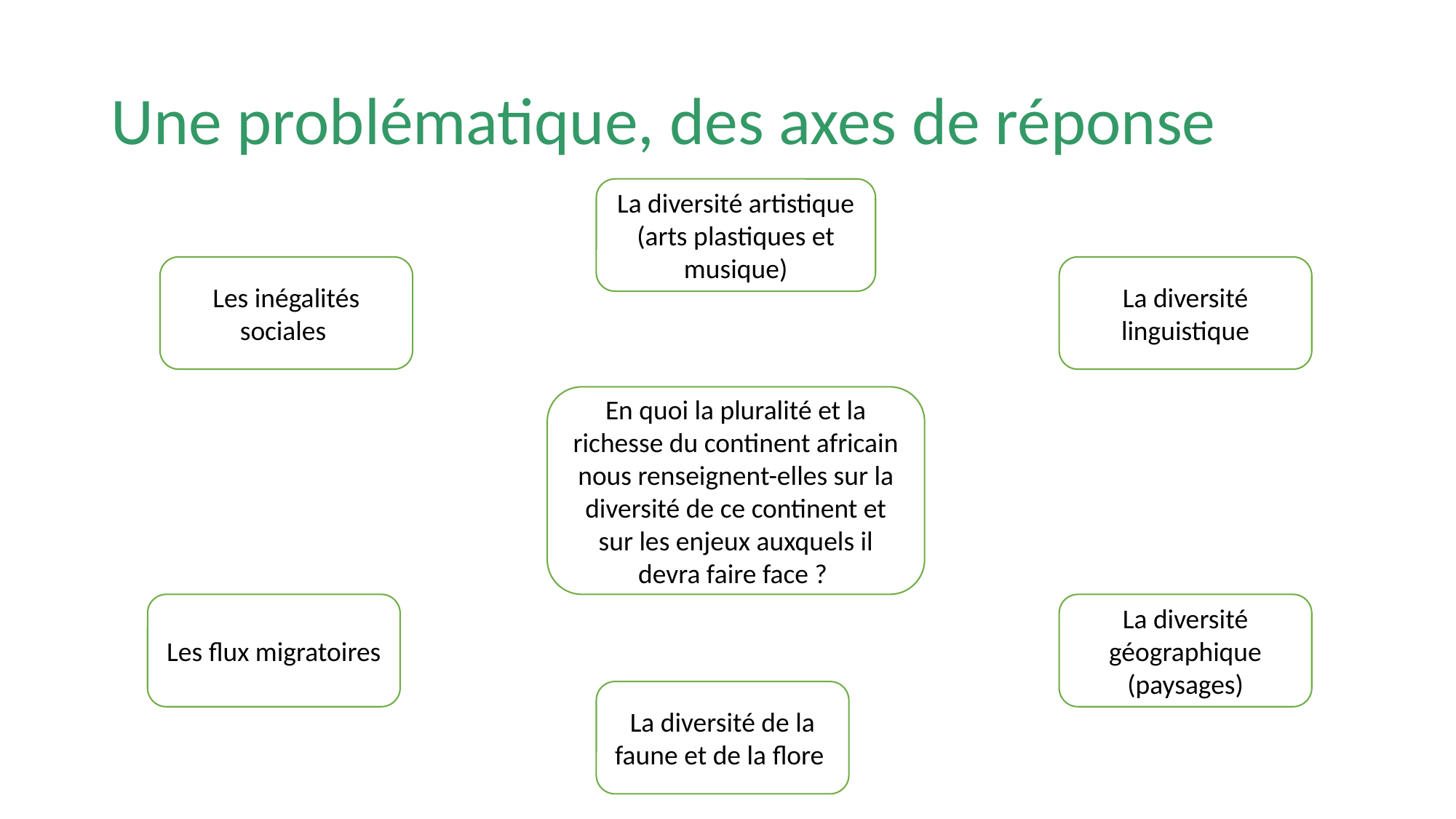

# Une problématique, des axes de réponse
La diversité artistique
(arts plastiques et musique)

Les inégalités sociales
La diversité linguistique
En quoi la pluralité et la richesse du continent africain nous renseignent-elles sur la diversité de ce continent et sur les enjeux auxquels il devra faire face ?
Les flux migratoires
La diversité géographique (paysages)
La diversité de la faune et de la flore